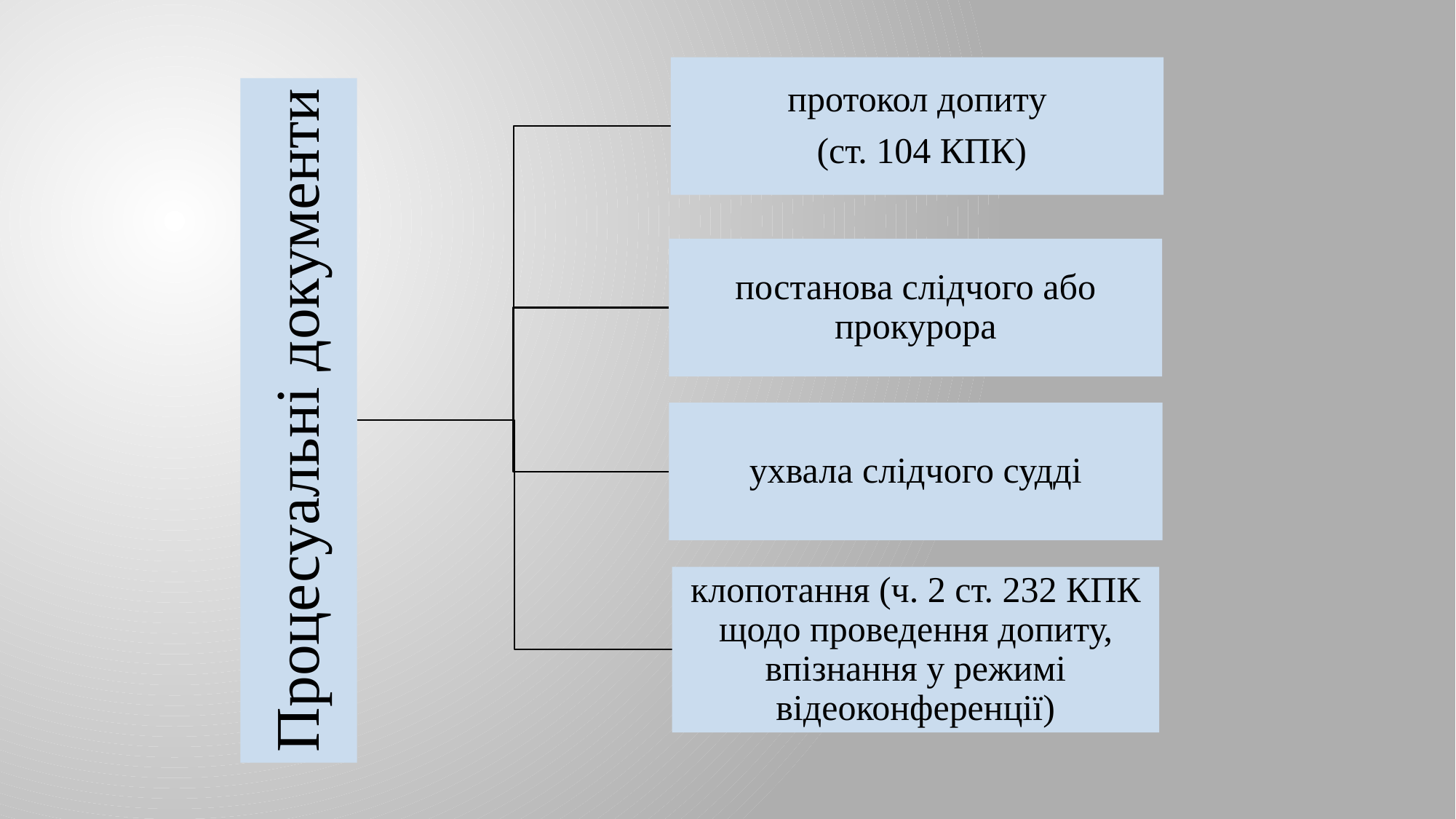

Процесуальні документи
протокол допиту
 (ст. 104 КПК)
постанова слідчого або прокурора
ухвала слідчого судді
клопотання (ч. 2 ст. 232 КПК щодо проведення допиту, впізнання у режимі відеоконференції)